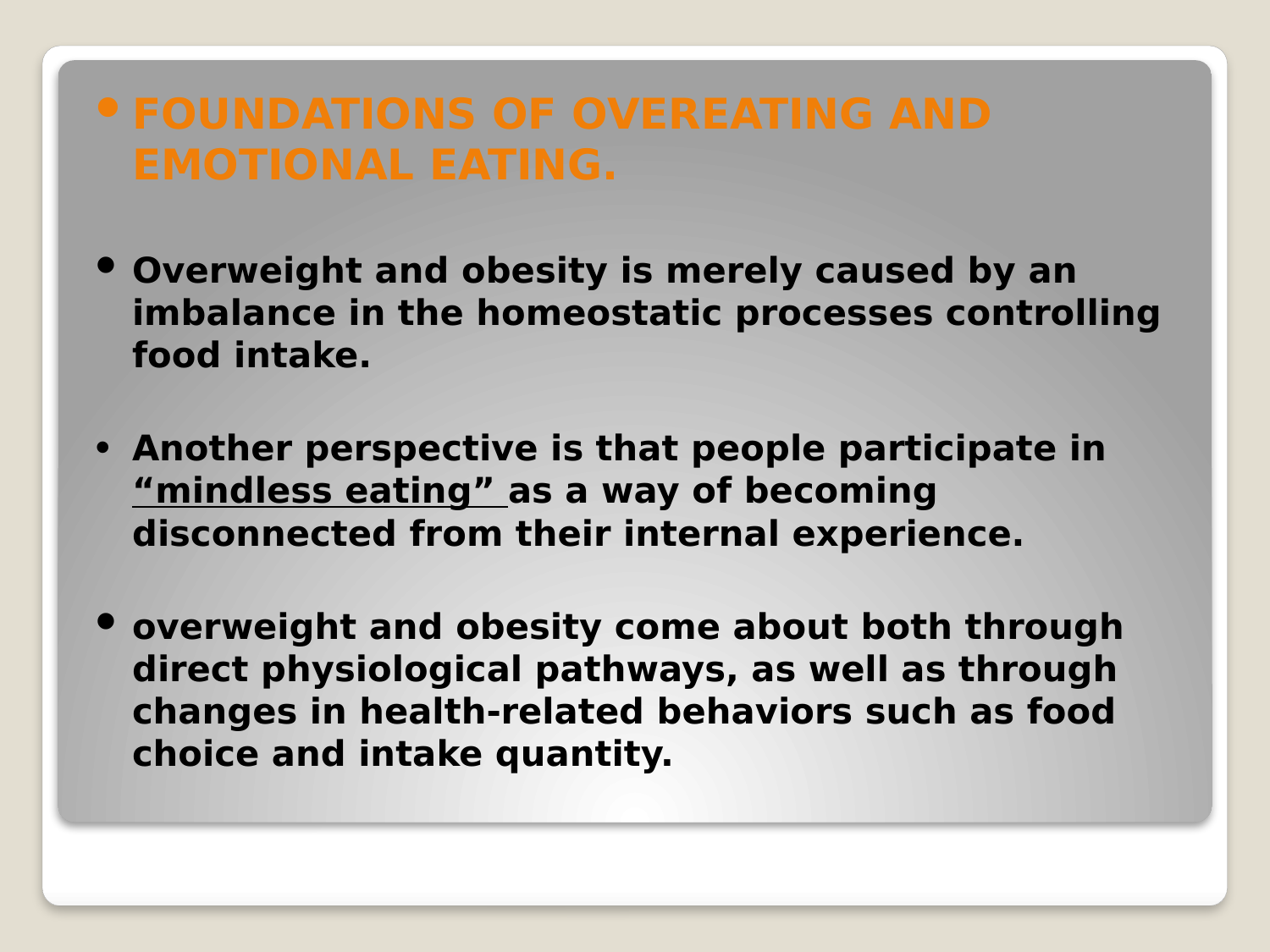

FOUNDATIONS OF OVEREATING AND EMOTIONAL EATING.

Overweight and obesity is merely caused by an imbalance in the homeostatic processes controlling food intake.

Another perspective is that people participate in “mindless eating” as a way of becoming disconnected from their internal experience.

overweight and obesity come about both through direct physiological pathways, as well as through changes in health-related behaviors such as food choice and intake quantity.